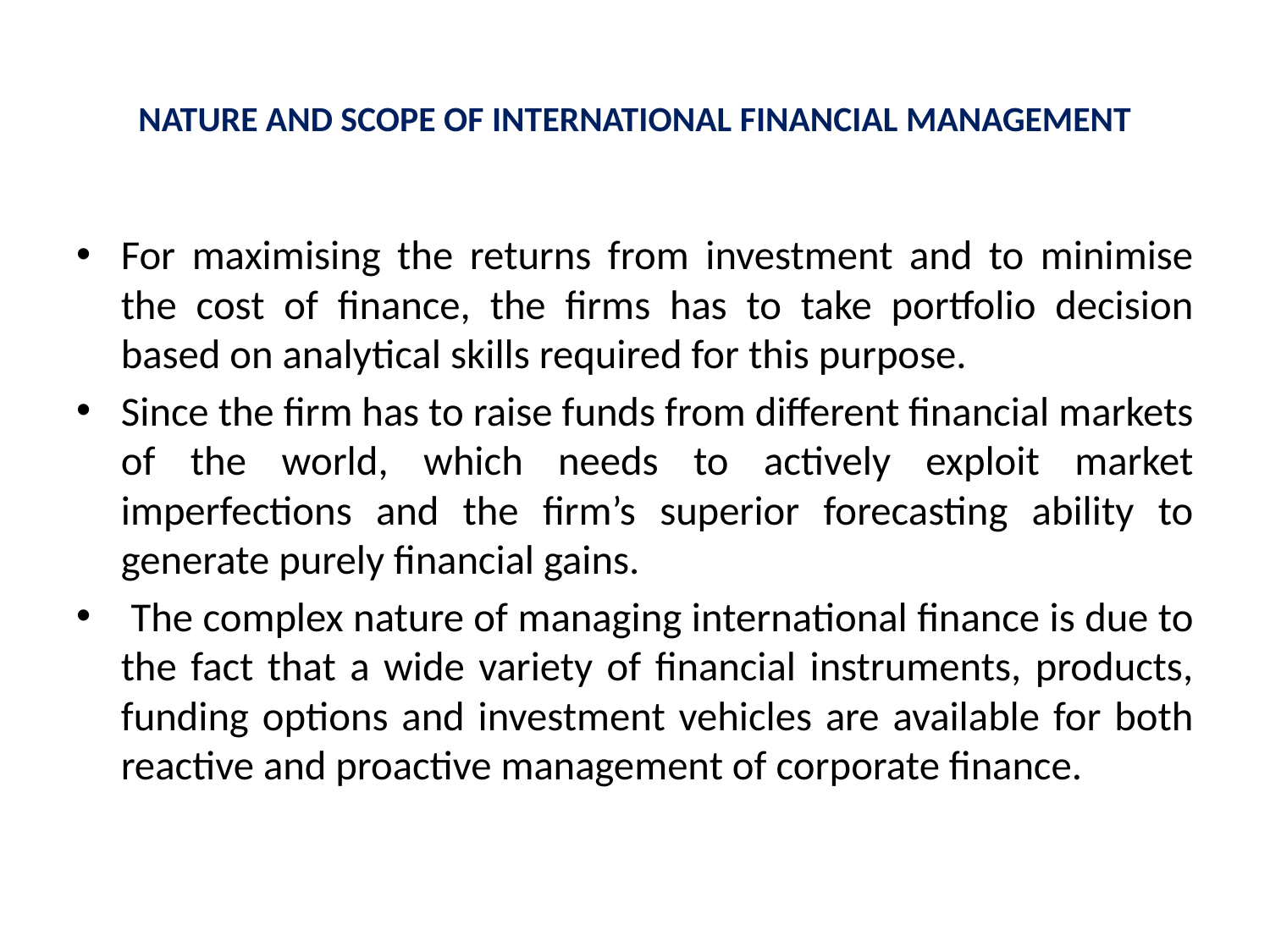

# NATURE AND SCOPE OF INTERNATIONAL FINANCIAL MANAGEMENT
For maximising the returns from investment and to minimise the cost of finance, the firms has to take portfolio decision based on analytical skills required for this purpose.
Since the firm has to raise funds from different financial markets of the world, which needs to actively exploit market imperfections and the firm’s superior forecasting ability to generate purely financial gains.
 The complex nature of managing international finance is due to the fact that a wide variety of financial instruments, products, funding options and investment vehicles are available for both reactive and proactive management of corporate finance.